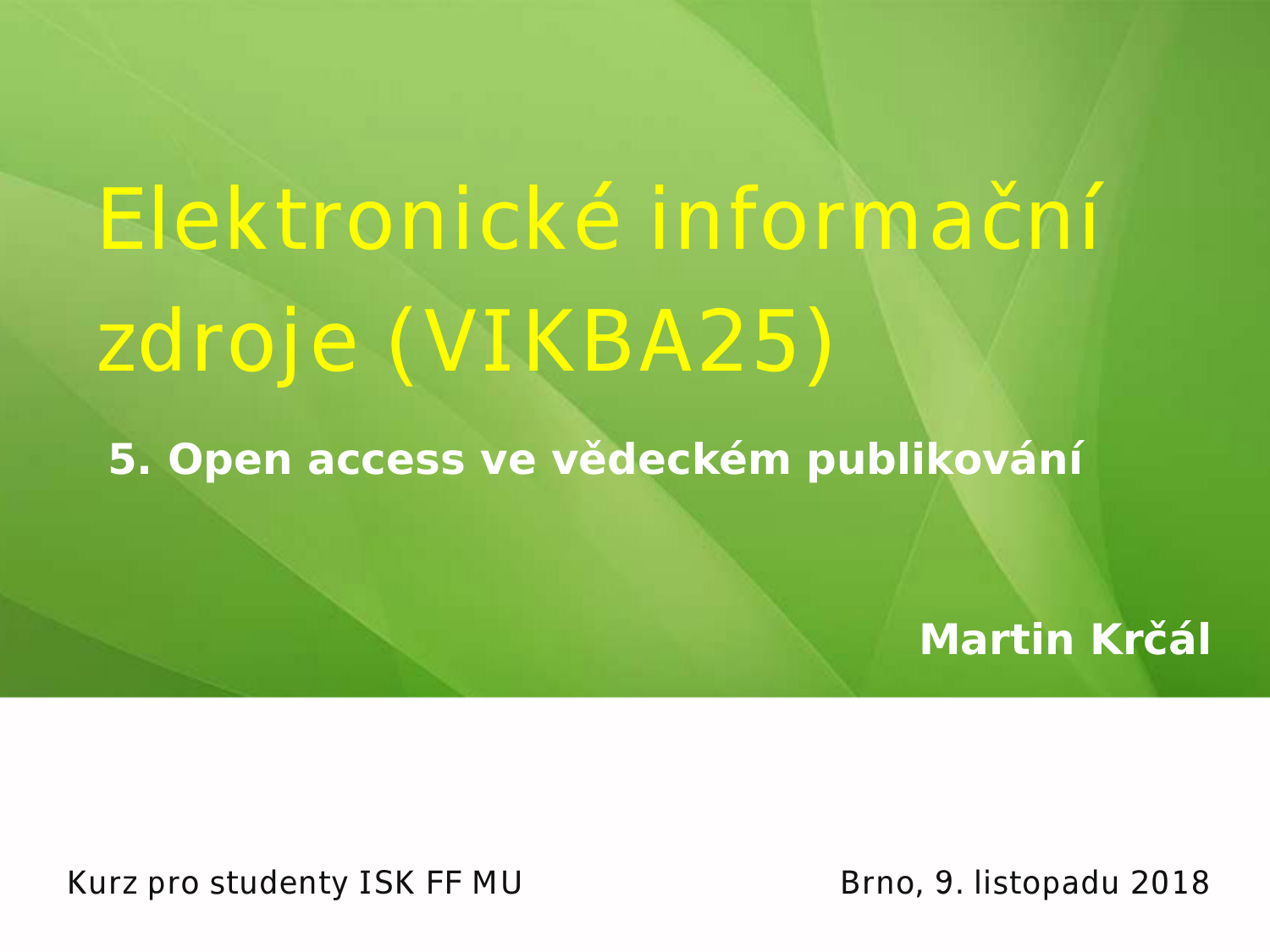

# Elektronické informační zdroje (VIKBA25)
5. Open access ve vědeckém publikování
Martin Krčál
Kurz pro studenty ISK FF MU
Brno, 9. listopadu 2018